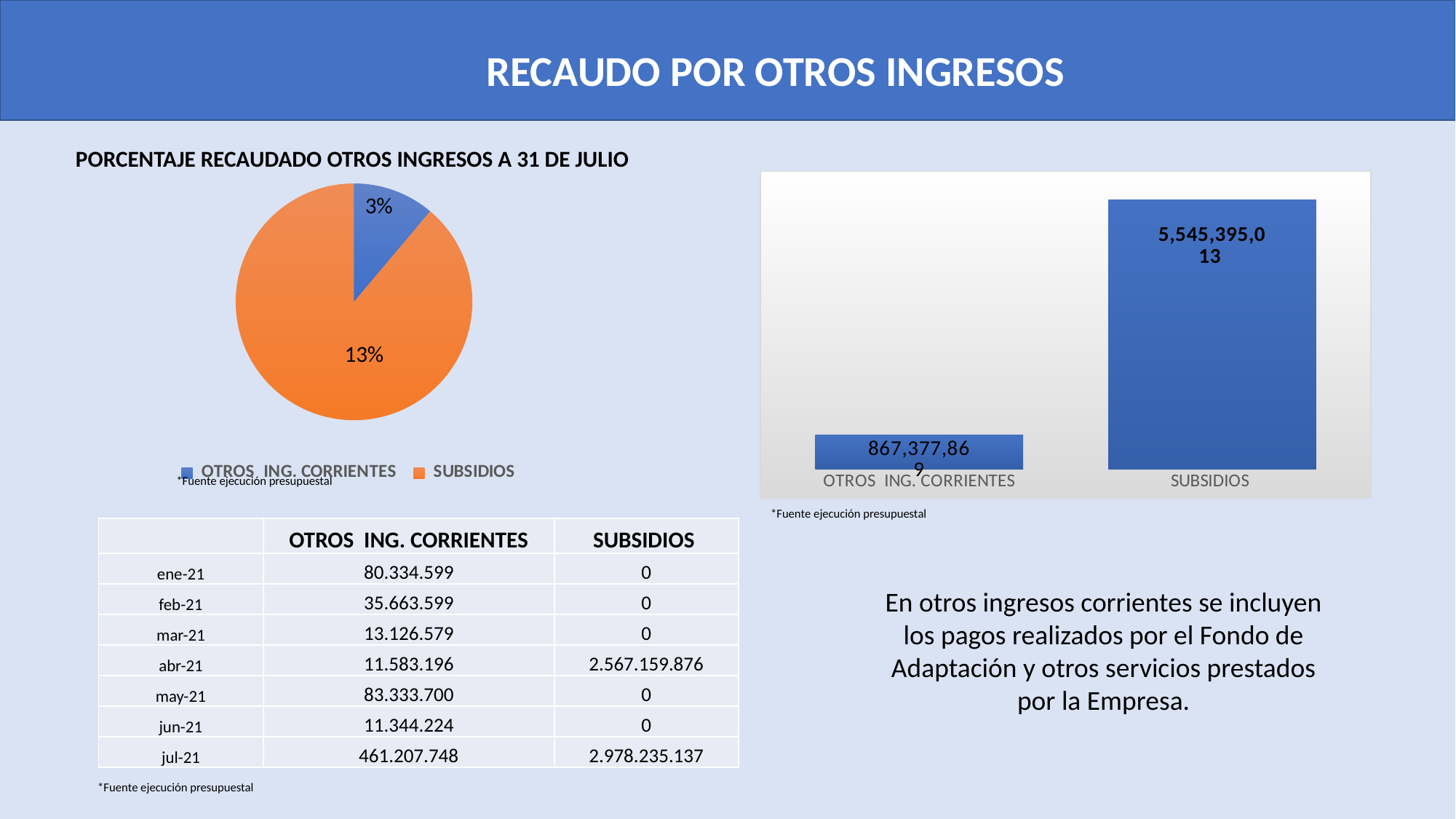

RECAUDO POR OTROS INGRESOS
PORCENTAJE RECAUDADO OTROS INGRESOS A 31 DE JULIO

### Chart

| Category |  |
|---|---|
|  OTROS  ING. CORRIENTES  | 696593645.0 |
|  SUBSIDIOS   | 5545395013.0 |

### Chart

| Category |  |
|---|---|
|  OTROS  ING. CORRIENTES  | 696593645.0 |
|  SUBSIDIOS   | 5545395013.0 |
*Fuente ejecución presupuestal
*Fuente ejecución presupuestal
|  | OTROS ING. CORRIENTES | SUBSIDIOS |
| --- | --- | --- |
| ene-21 | 80.334.599 | 0 |
| feb-21 | 35.663.599 | 0 |
| mar-21 | 13.126.579 | 0 |
| abr-21 | 11.583.196 | 2.567.159.876 |
| may-21 | 83.333.700 | 0 |
| jun-21 | 11.344.224 | 0 |
| jul-21 | 461.207.748 | 2.978.235.137 |
En otros ingresos corrientes se incluyen los pagos realizados por el Fondo de Adaptación y otros servicios prestados por la Empresa.
*Fuente ejecución presupuestal